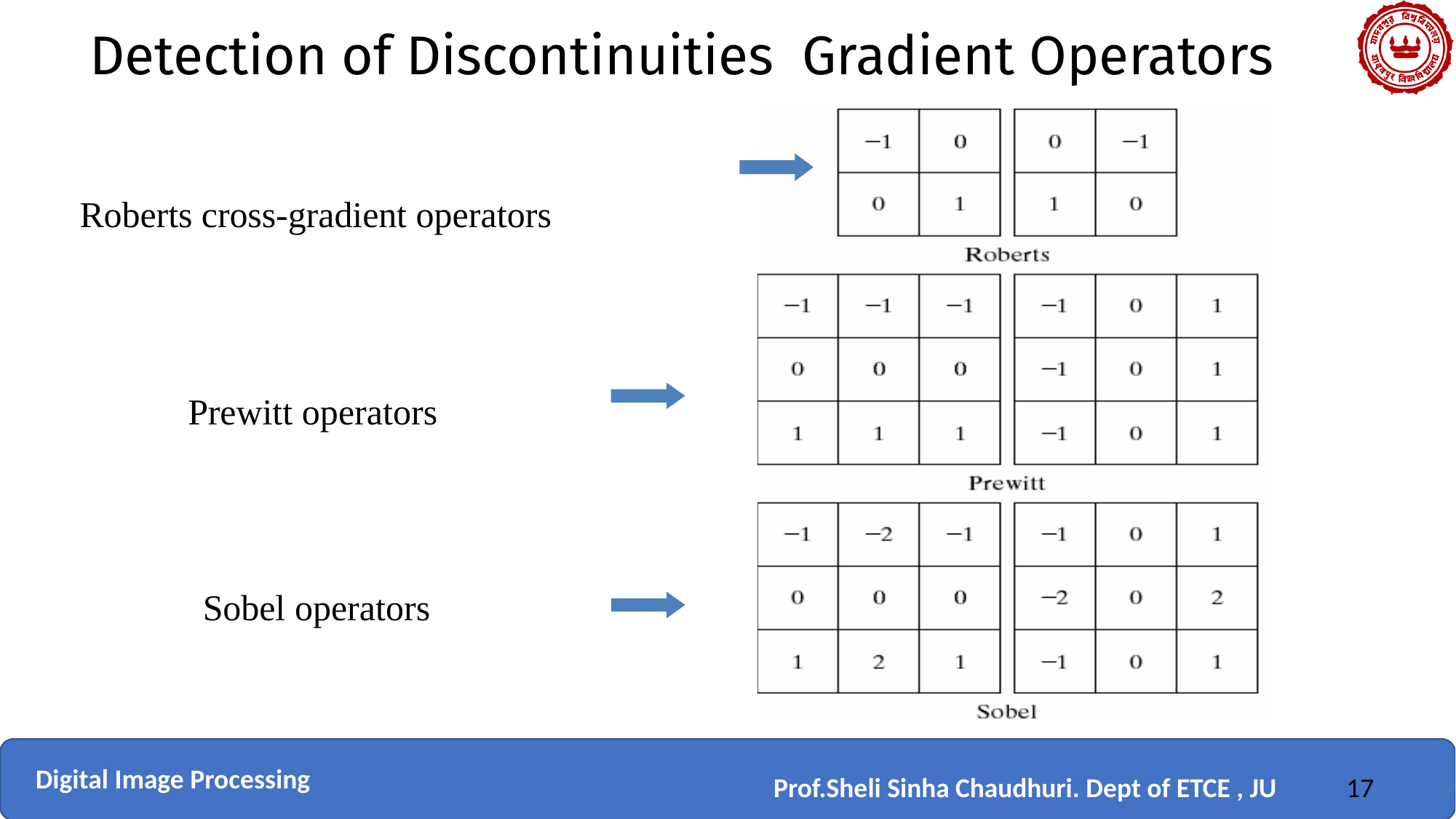

Detection of Discontinuities  Gradient Operators

Roberts cross-gradient operators

Prewitt operators
Sobel operators